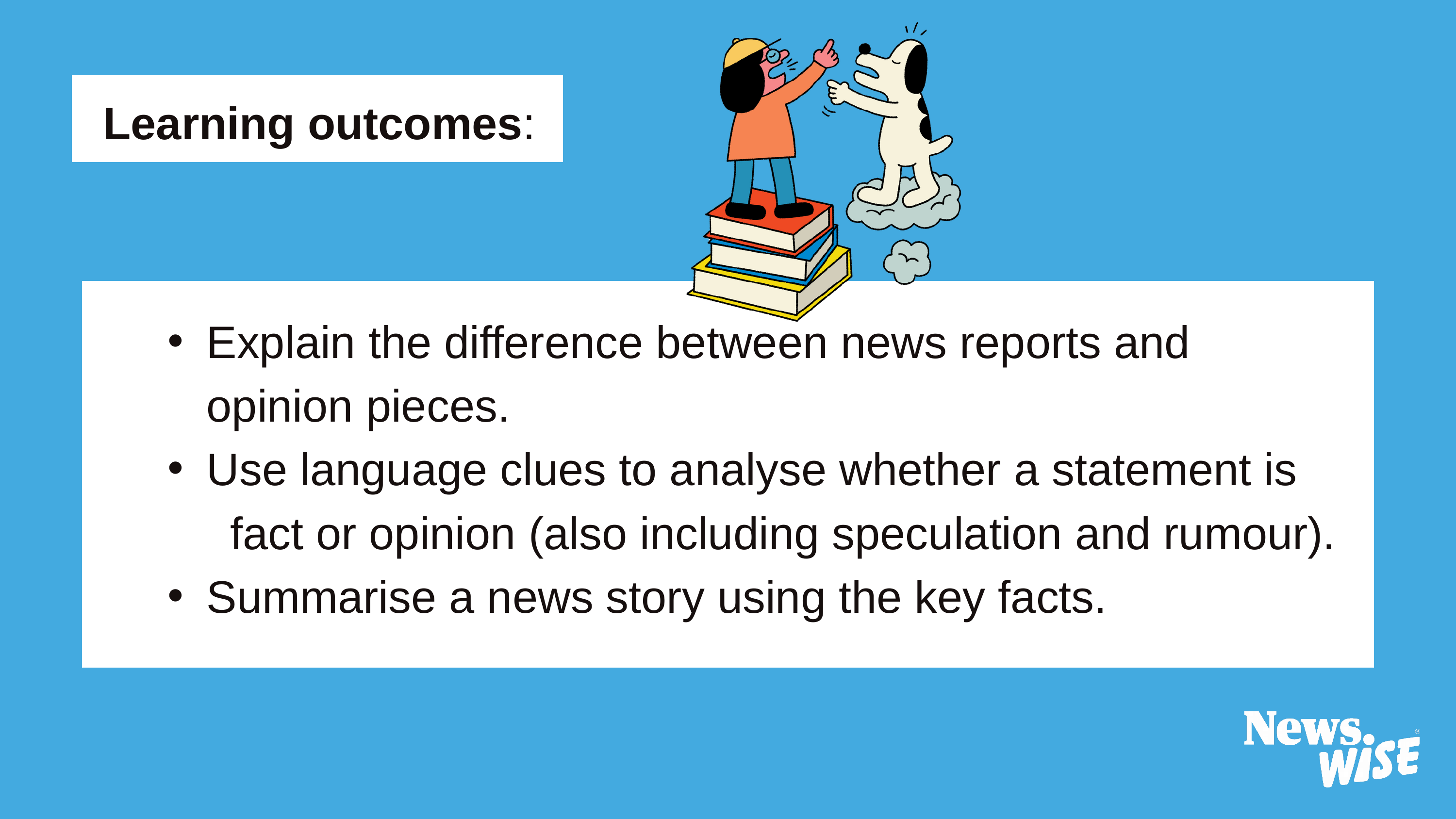

Learning outcomes:

Explain the difference between news reports and opinion pieces.
Use language clues to analyse whether a statement is
        fact or opinion (also including speculation and rumour).
Summarise a news story using the key facts.